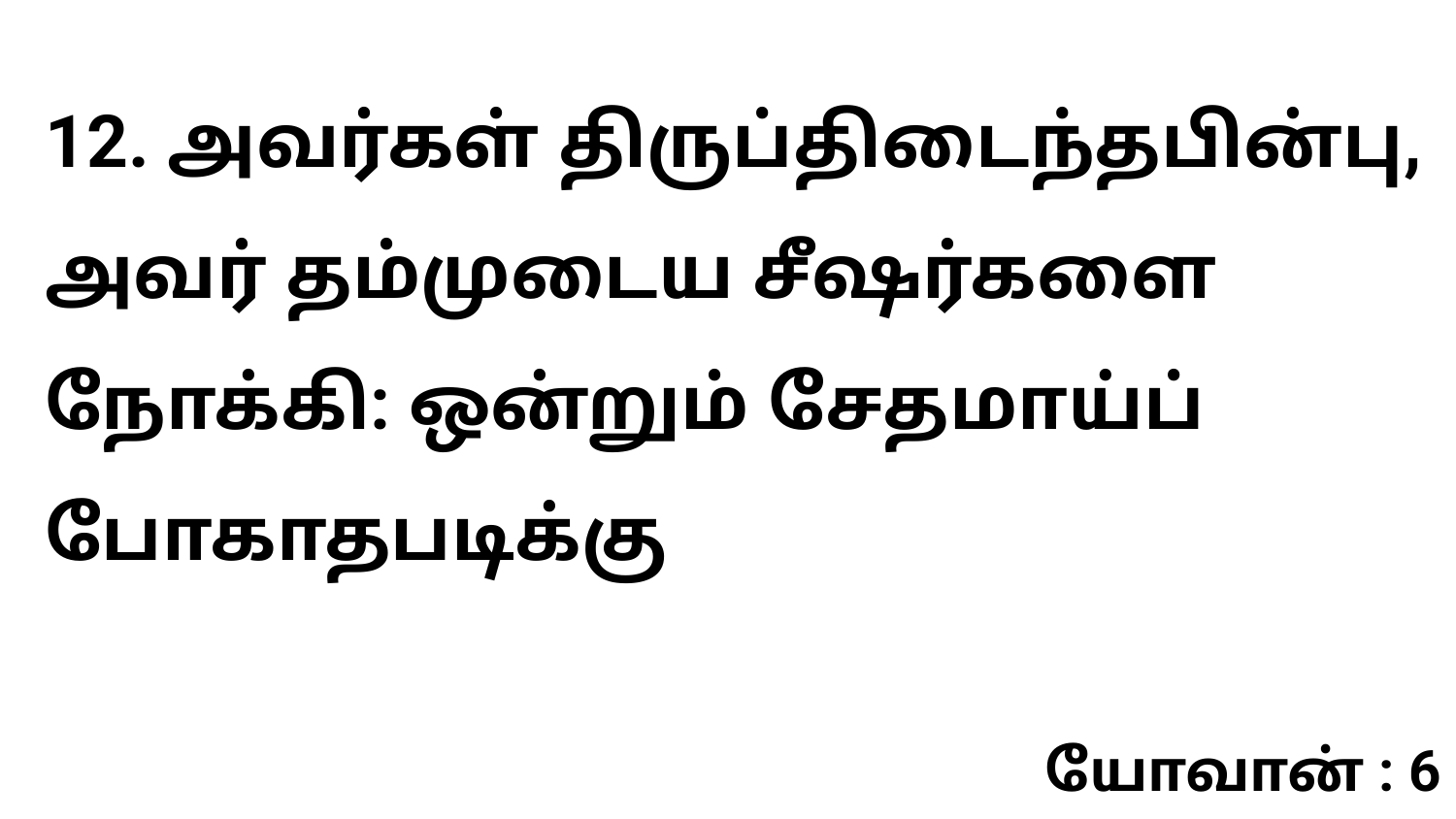

12. அவர்கள் திருப்திடைந்தபின்பு, அவர் தம்முடைய சீஷர்களை நோக்கி: ஒன்றும் சேதமாய்ப் போகாதபடிக்கு
யோவான் : 6